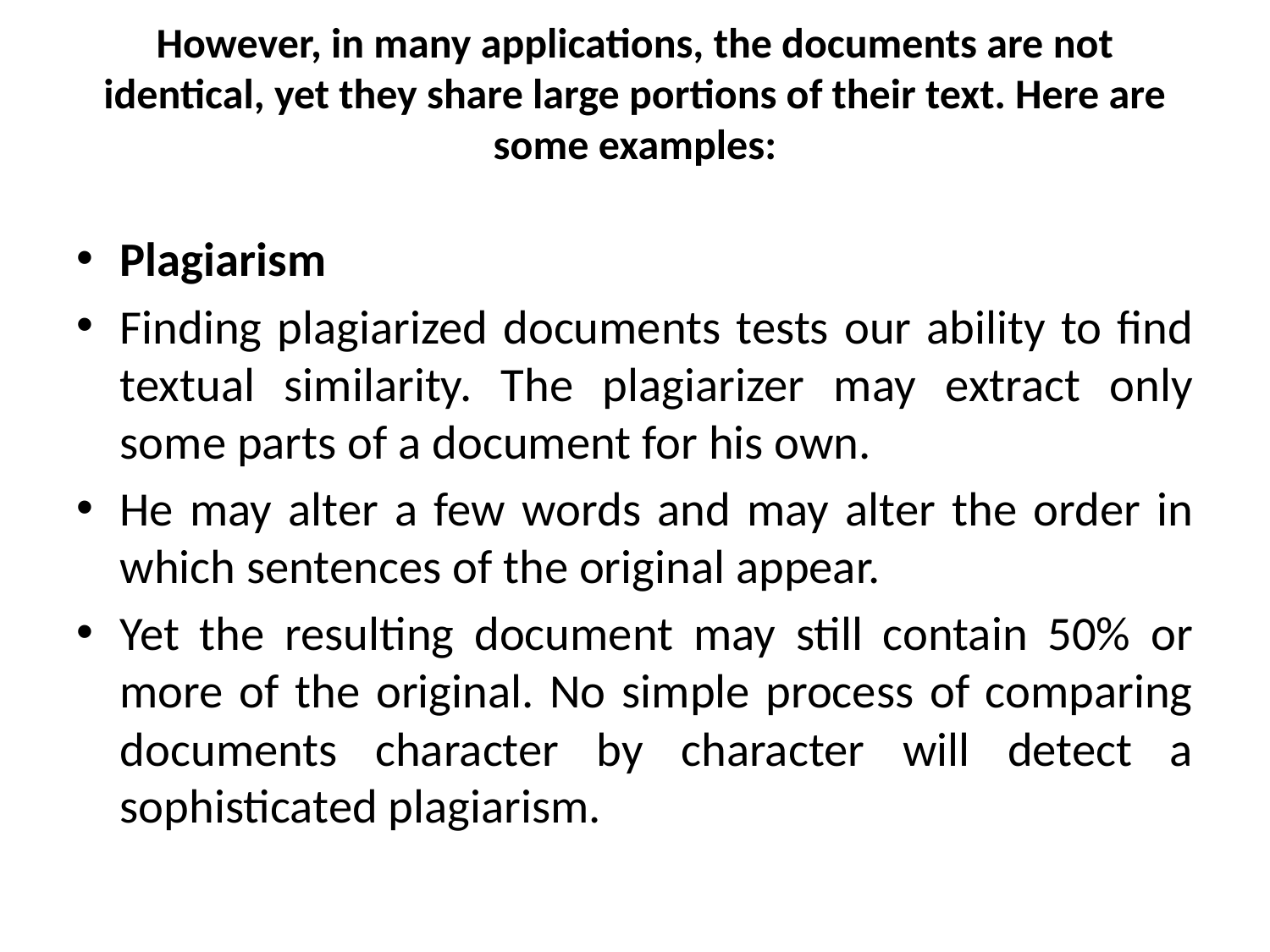

# However, in many applications, the documents are not identical, yet they share large portions of their text. Here are some examples:
Plagiarism
Finding plagiarized documents tests our ability to find textual similarity. The plagiarizer may extract only some parts of a document for his own.
He may alter a few words and may alter the order in which sentences of the original appear.
Yet the resulting document may still contain 50% or more of the original. No simple process of comparing documents character by character will detect a sophisticated plagiarism.